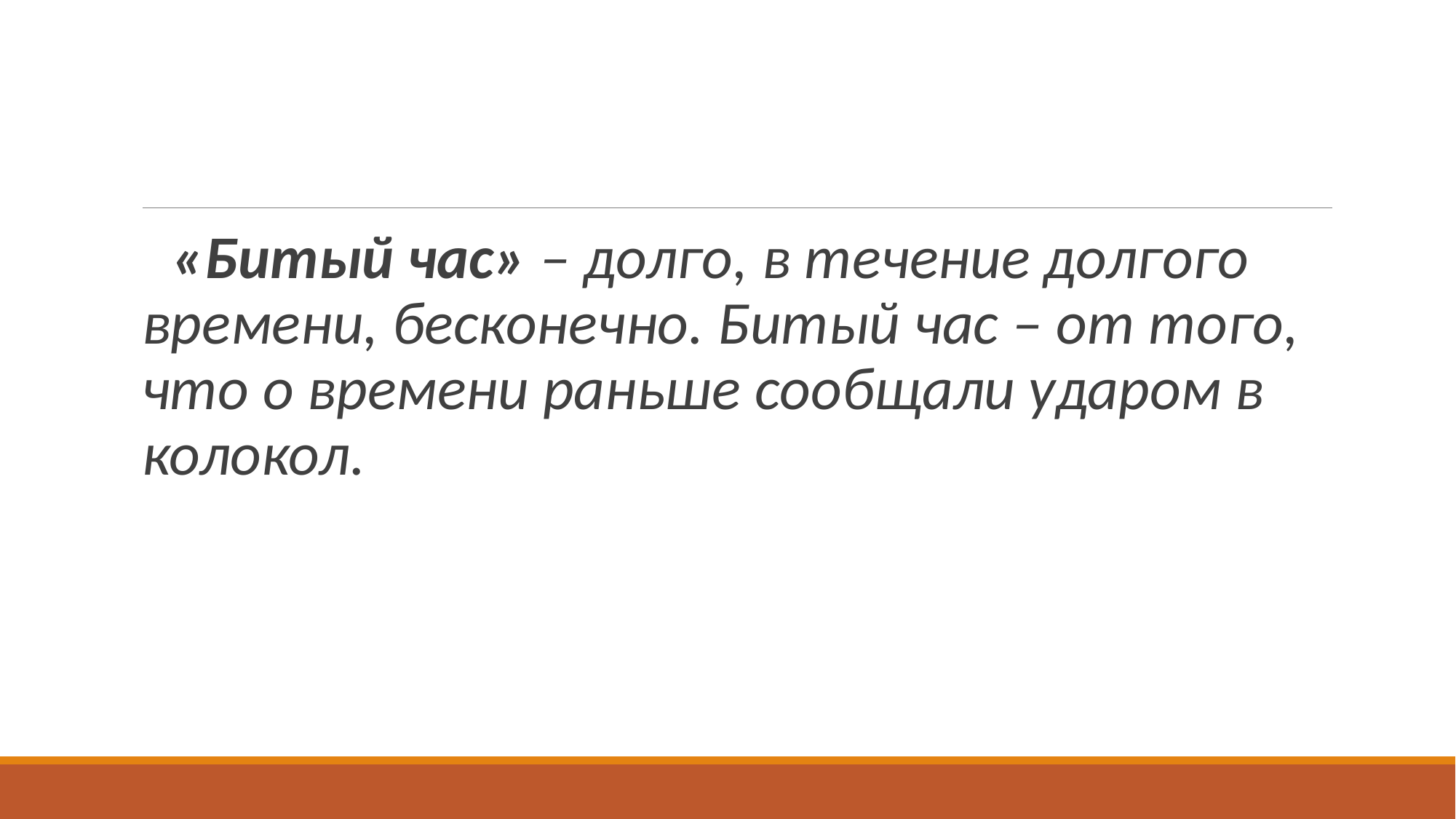

#
   «Битый час» – долго, в течение долгого времени, бесконечно. Битый час – от того, что о времени раньше сообщали ударом в колокол.